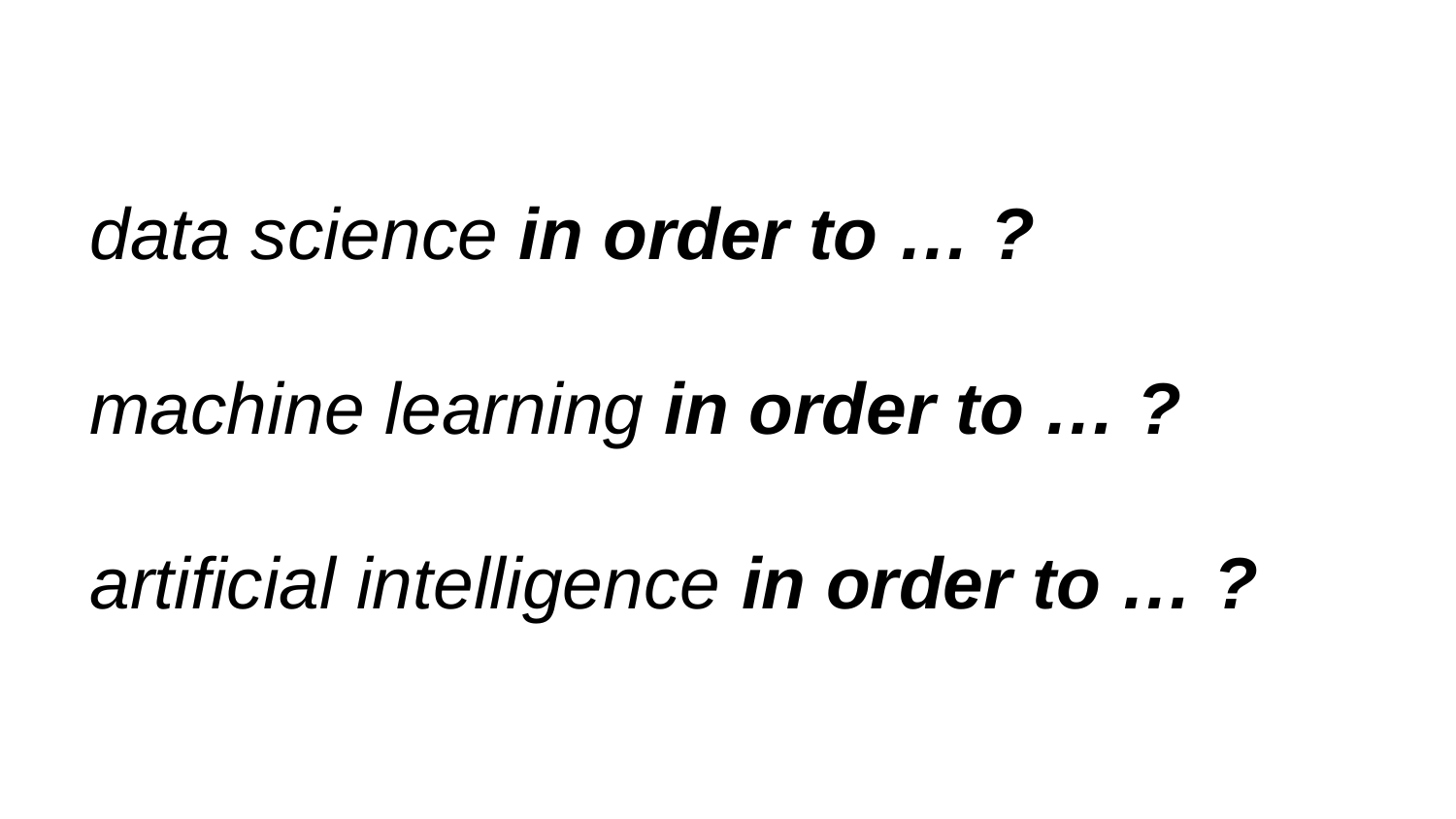

data science in order to … ?

machine learning in order to … ?

artificial intelligence in order to … ?